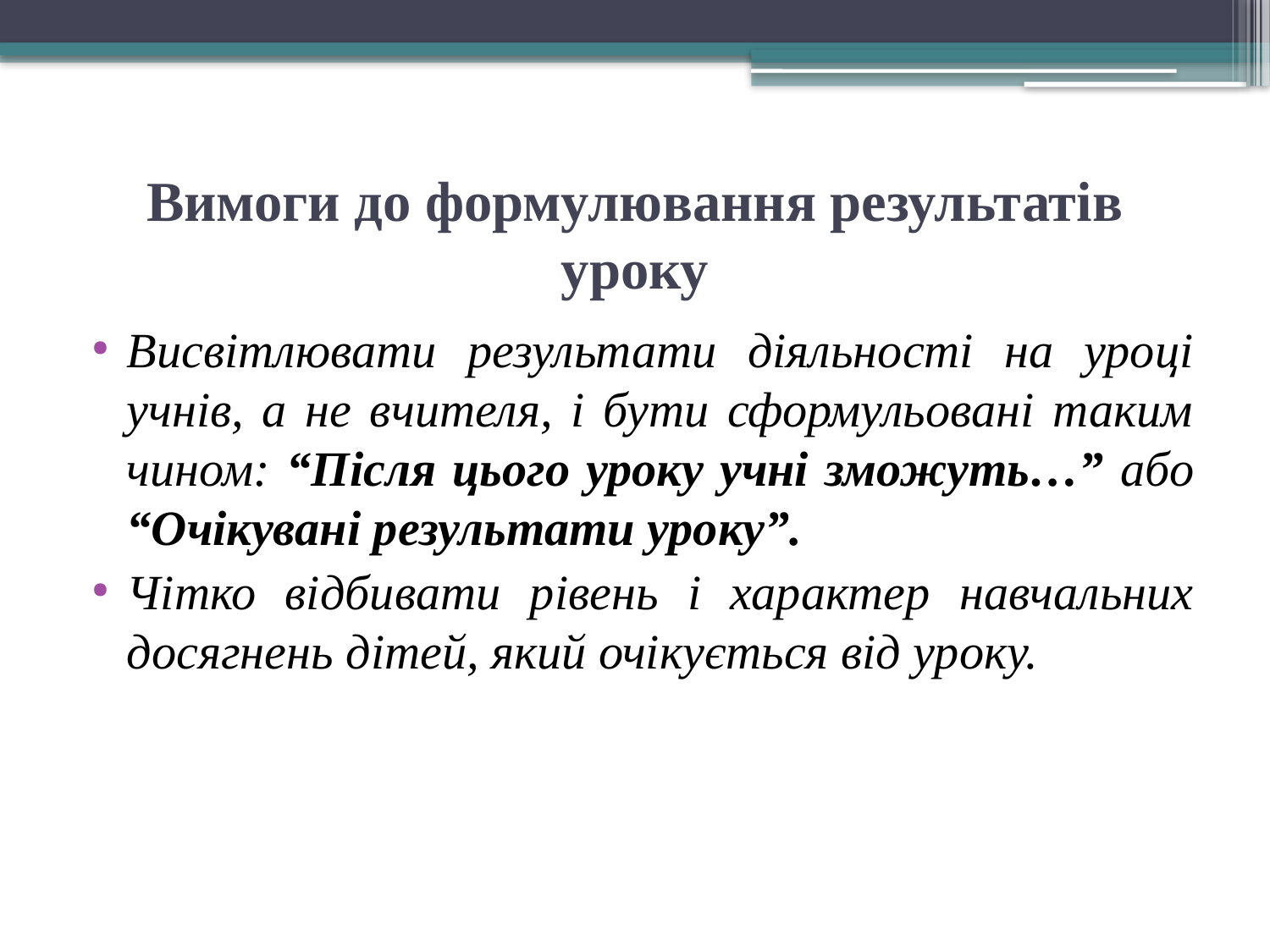

# Вимоги до формулювання результатів уроку
Висвітлювати результати діяльності на уроці учнів, а не вчителя, і бути сформульовані таким чином: “Після цього уроку учні зможуть…” або “Очікувані результати уроку”.
Чітко відбивати рівень і характер навчальних досягнень дітей, який очікується від уроку.